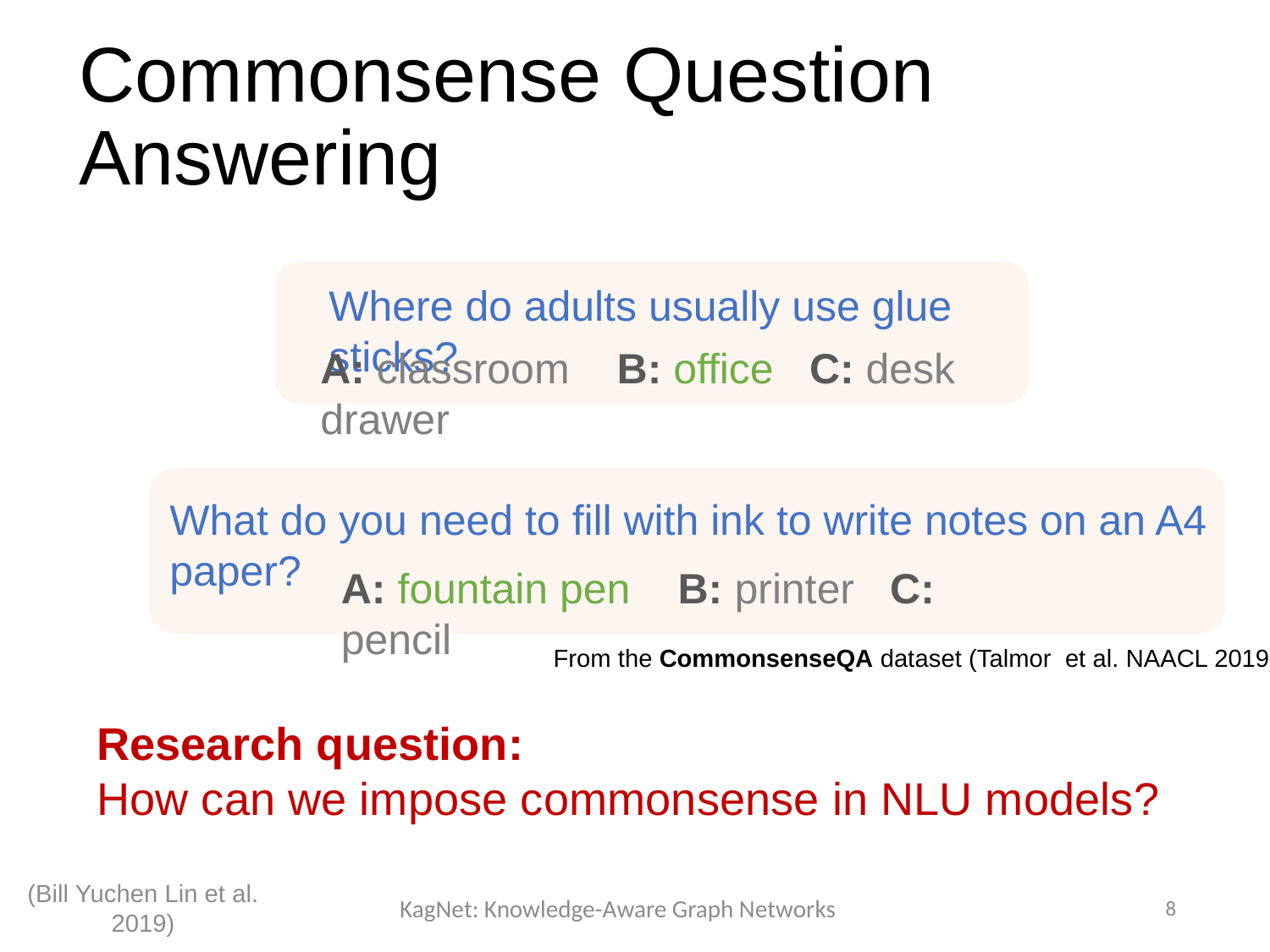

# Commonsense Question Answering

Where do adults usually use glue sticks?
A: classroom    B: office   C: desk drawer

What do you need to fill with ink to write notes on an A4 paper?
A: fountain pen    B: printer   C: pencil
From the CommonsenseQA dataset (Talmor  et al. NAACL 2019)
Research question:
How can we impose commonsense in NLU models?
(Bill Yuchen Lin et al. 2019)
KagNet: Knowledge-Aware Graph Networks
8